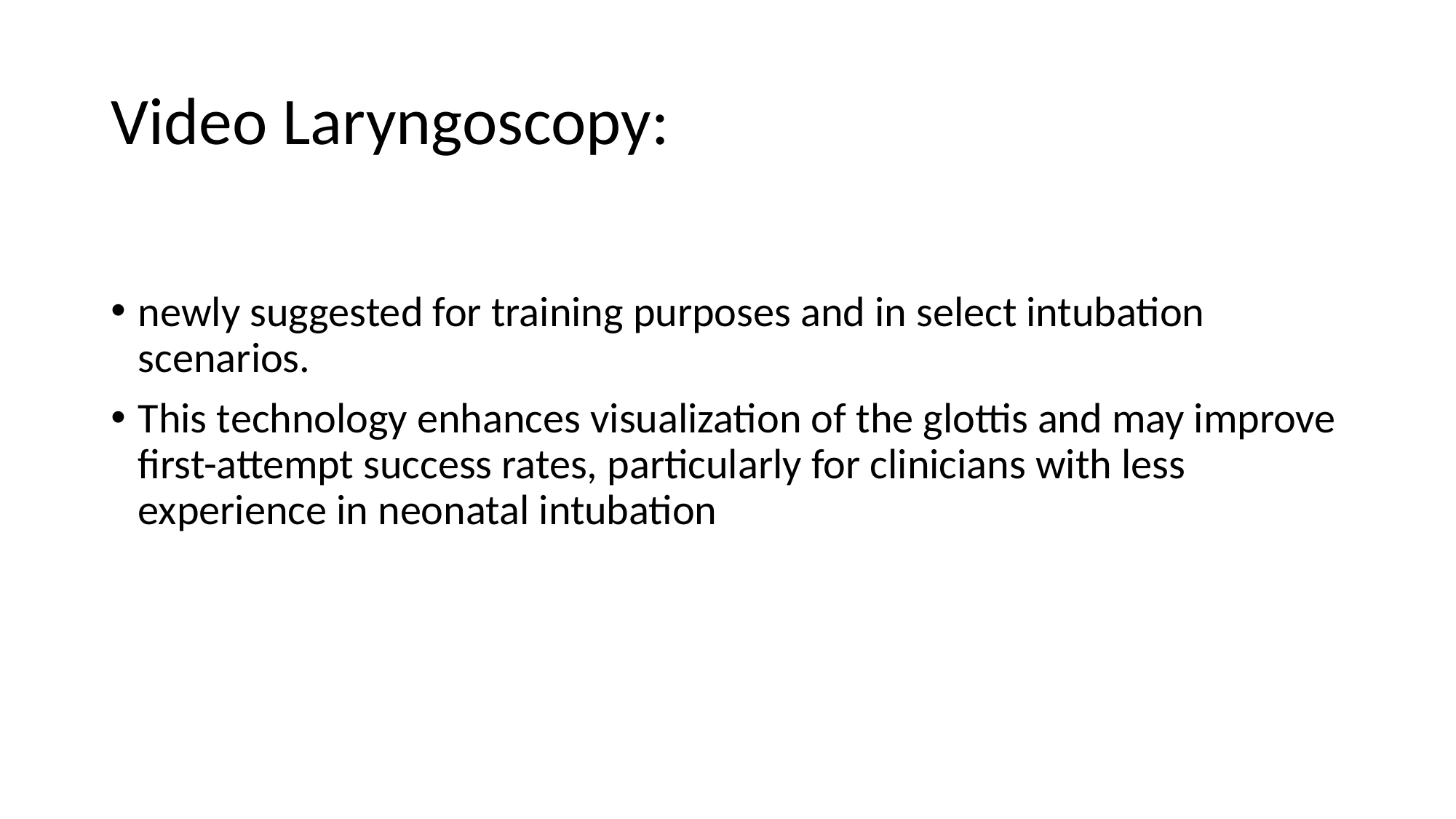

# Video Laryngoscopy:

newly suggested for training purposes and in select intubation scenarios.
This technology enhances visualization of the glottis and may improve first-attempt success rates, particularly for clinicians with less experience in neonatal intubation